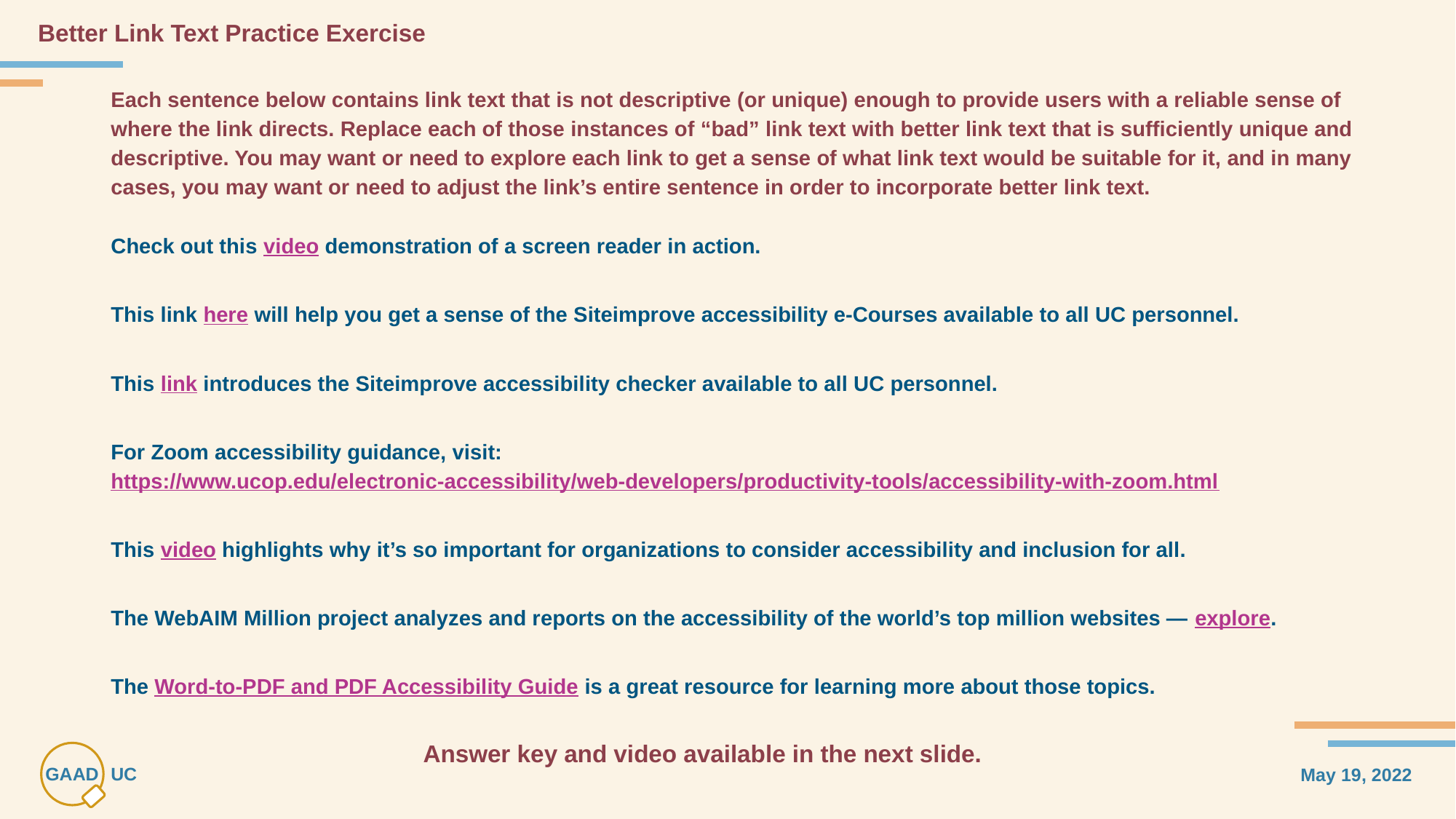

# Better Link Text Practice Exercise
Each sentence below contains link text that is not descriptive (or unique) enough to provide users with a reliable sense of where the link directs. Replace each of those instances of “bad” link text with better link text that is sufficiently unique and descriptive. You may want or need to explore each link to get a sense of what link text would be suitable for it, and in many cases, you may want or need to adjust the link’s entire sentence in order to incorporate better link text.
Check out this video demonstration of a screen reader in action.
This link here will help you get a sense of the Siteimprove accessibility e-Courses available to all UC personnel.
This link introduces the Siteimprove accessibility checker available to all UC personnel.
For Zoom accessibility guidance, visit: https://www.ucop.edu/electronic-accessibility/web-developers/productivity-tools/accessibility-with-zoom.html
This video highlights why it’s so important for organizations to consider accessibility and inclusion for all.
The WebAIM Million project analyzes and reports on the accessibility of the world’s top million websites — explore.
The Word-to-PDF and PDF Accessibility Guide is a great resource for learning more about those topics.
Answer key and video available in the next slide.